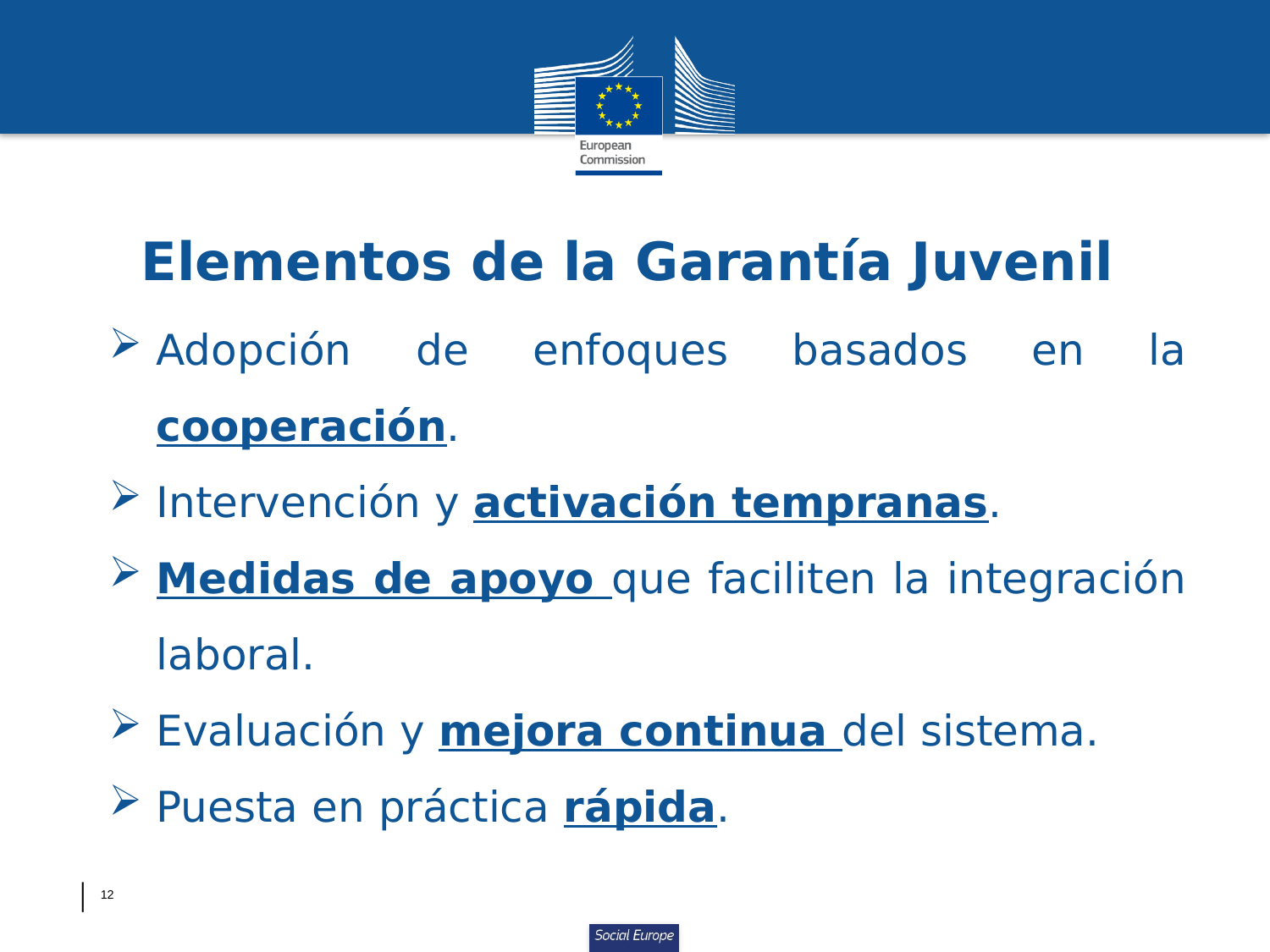

Elementos de la Garantía Juvenil

Adopción de enfoques basados en la cooperación.
Intervención y activación tempranas.
Medidas de apoyo que faciliten la integración laboral.
Evaluación y mejora continua del sistema.
Puesta en práctica rápida.
│ 12